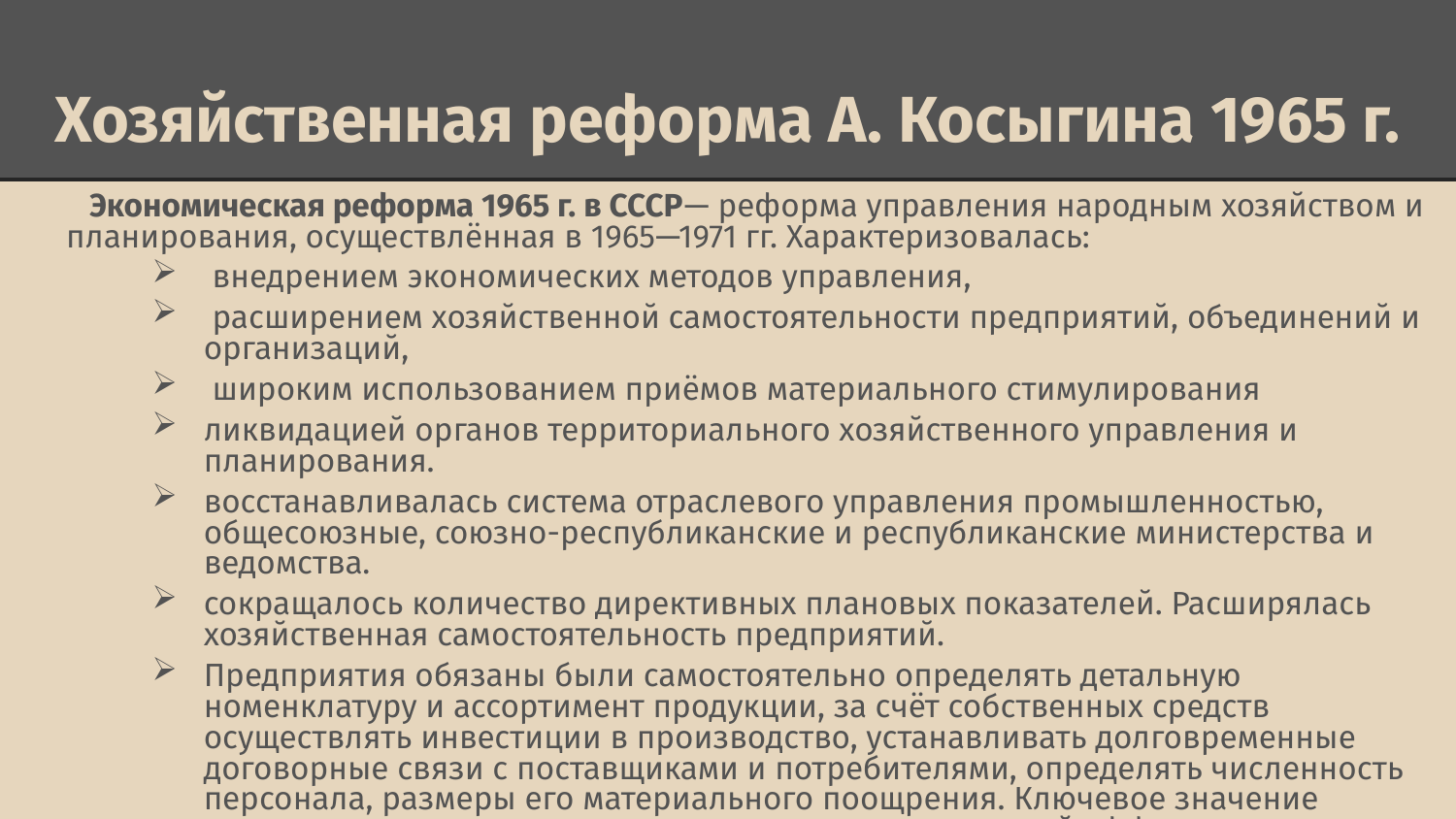

# Хозяйственная реформа А. Косыгина 1965 г.
   Экономическая реформа 1965 г. в СССР— реформа управления народным хозяйством и планирования, осуществлённая в 1965—1971 гг. Характеризовалась:
 внедрением экономических методов управления,
 расширением хозяйственной самостоятельности предприятий, объединений и организаций,
 широким использованием приёмов материального стимулирования
ликвидацией органов территориального хозяйственного управления и планирования.
восстанавливалась система отраслевого управления промышленностью, общесоюзные, союзно-республиканские и республиканские министерства и ведомства.
сокращалось количество директивных плановых показателей. Расширялась хозяйственная самостоятельность предприятий.
Предприятия обязаны были самостоятельно определять детальную номенклатуру и ассортимент продукции, за счёт собственных средств осуществлять инвестиции в производство, устанавливать долговременные договорные связи с поставщиками и потребителями, определять численность персонала, размеры его материального поощрения. Ключевое значение придавалось интегральным показателям экономической эффективности производства — прибыли и рентабельности .